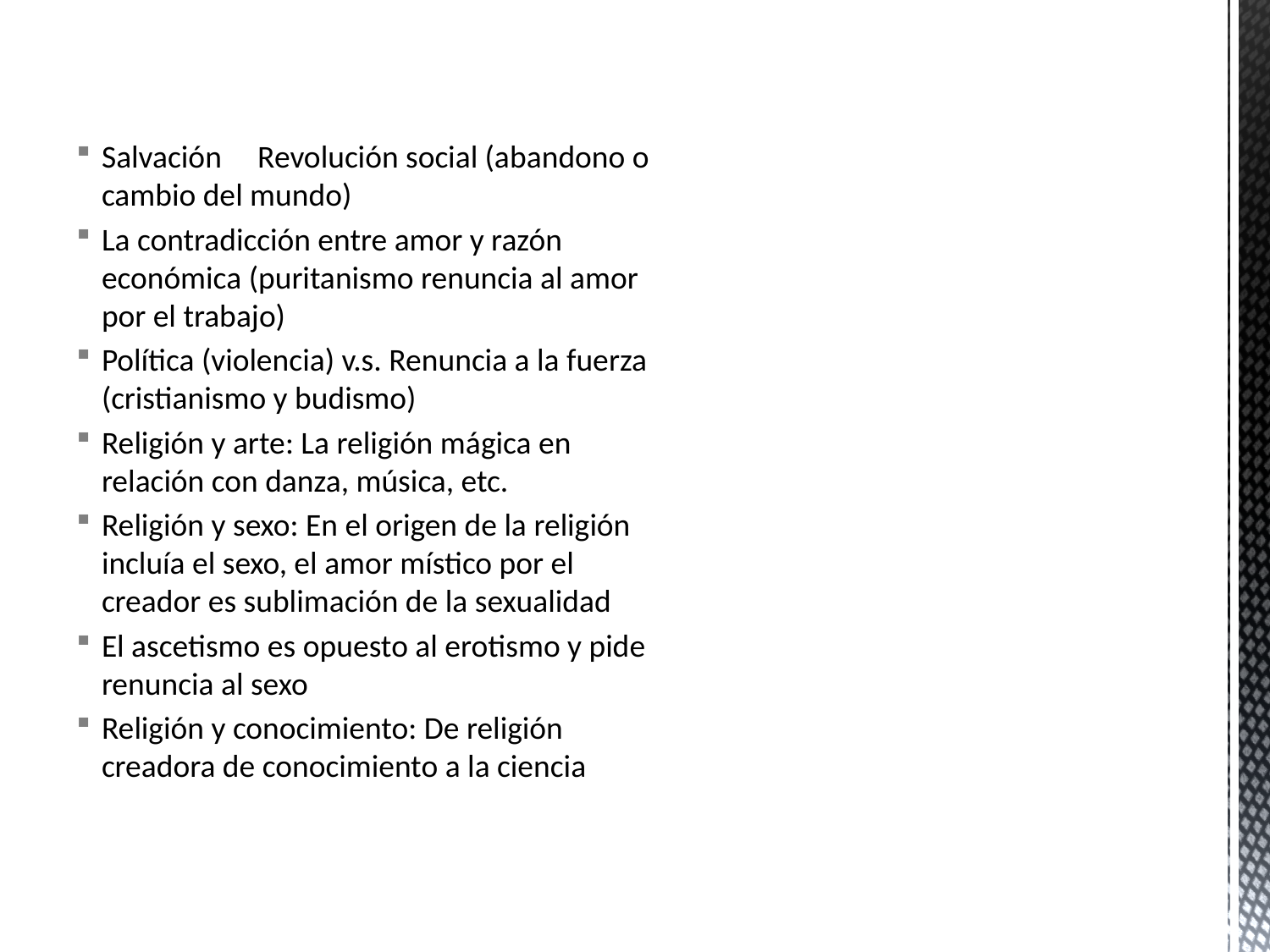

Salvación     Revolución social (abandono o cambio del mundo)
La contradicción entre amor y razón económica (puritanismo renuncia al amor por el trabajo)
Política (violencia) v.s. Renuncia a la fuerza (cristianismo y budismo)
Religión y arte: La religión mágica en relación con danza, música, etc.
Religión y sexo: En el origen de la religión incluía el sexo, el amor místico por el creador es sublimación de la sexualidad
El ascetismo es opuesto al erotismo y pide renuncia al sexo
Religión y conocimiento: De religión creadora de conocimiento a la ciencia